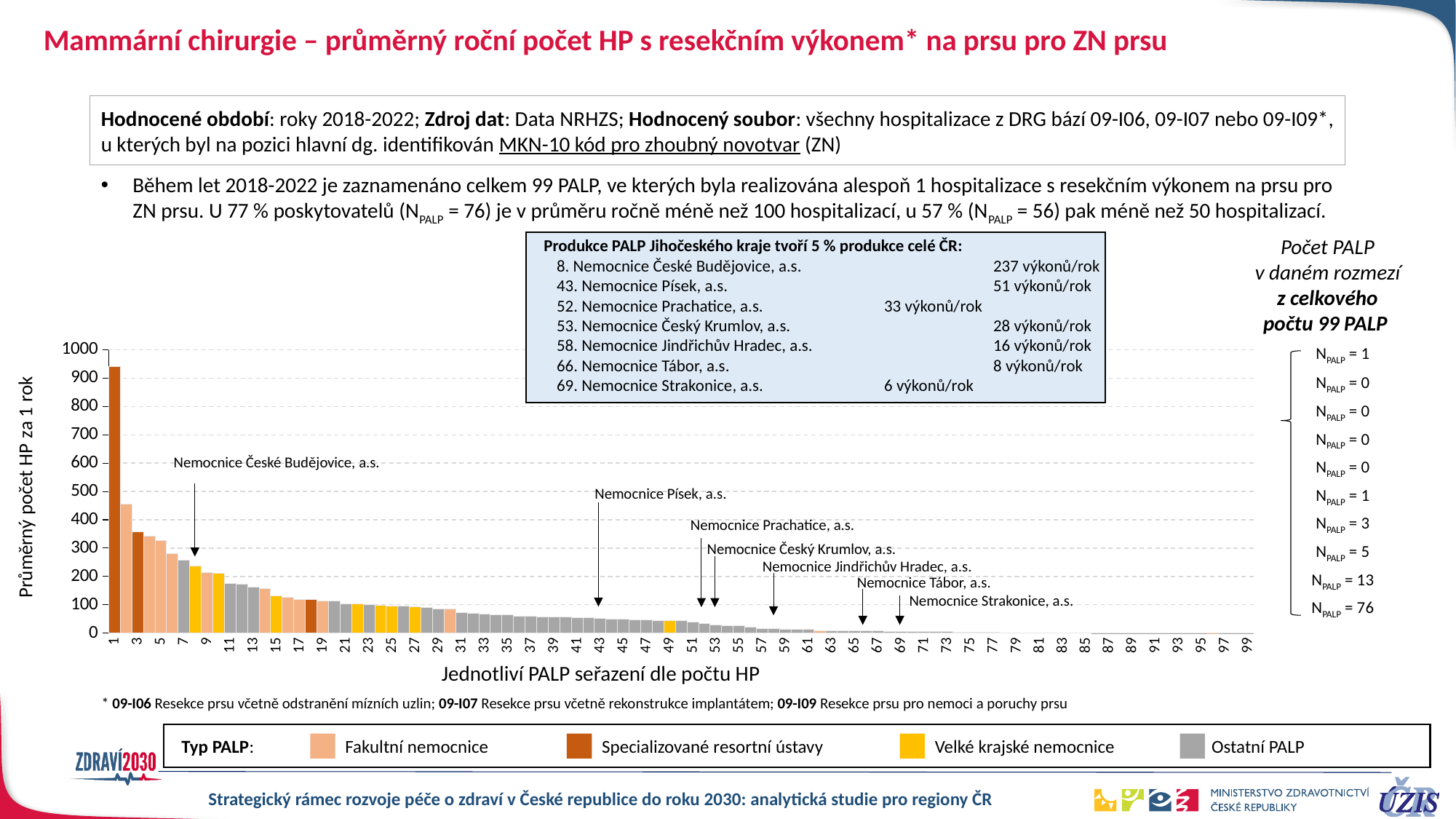

# Mammární chirurgie – průměrný roční počet HP s resekčním výkonem* na prsu pro ZN prsu
Hodnocené období: roky 2018-2022; Zdroj dat: Data NRHZS; Hodnocený soubor: všechny hospitalizace z DRG bází 09-I06, 09-I07 nebo 09-I09*, u kterých byl na pozici hlavní dg. identifikován MKN-10 kód pro zhoubný novotvar (ZN)
Během let 2018-2022 je zaznamenáno celkem 99 PALP, ve kterých byla realizována alespoň 1 hospitalizace s resekčním výkonem na prsu pro ZN prsu. U 77 % poskytovatelů (NPALP = 76) je v průměru ročně méně než 100 hospitalizací, u 57 % (NPALP = 56) pak méně než 50 hospitalizací.
Počet PALP
v daném rozmezí
z celkového počtu 99 PALP
Produkce PALP Jihočeského kraje tvoří 5 % produkce celé ČR:
8. Nemocnice České Budějovice, a.s. 		237 výkonů/rok
43. Nemocnice Písek, a.s.			51 výkonů/rok
52. Nemocnice Prachatice, a.s.		33 výkonů/rok
53. Nemocnice Český Krumlov, a.s.		28 výkonů/rok
58. Nemocnice Jindřichův Hradec, a.s.		16 výkonů/rok
66. Nemocnice Tábor, a.s.			8 výkonů/rok
69. Nemocnice Strakonice, a.s.		6 výkonů/rok

### Chart

| Category | Typ I - FN | Typ I - Spec ZZ | Typ I - VK | Typ II |
|---|---|---|---|---|
| 1 | 0.0 | 942.0 | 0.0 | 0.0 |
| 2 | 454.8 | 0.0 | 0.0 | 0.0 |
| 3 | 0.0 | 357.4 | 0.0 | 0.0 |
| 4 | 343.2 | 0.0 | 0.0 | 0.0 |
| 5 | 327.4 | 0.0 | 0.0 | 0.0 |
| 6 | 281.0 | 0.0 | 0.0 | 0.0 |
| 7 | 0.0 | 0.0 | 0.0 | 256.6 |
| 8 | 0.0 | 0.0 | 236.8 | 0.0 |
| 9 | 213.2 | 0.0 | 0.0 | 0.0 |
| 10 | 0.0 | 0.0 | 211.4 | 0.0 |
| 11 | 0.0 | 0.0 | 0.0 | 175.6 |
| 12 | 0.0 | 0.0 | 0.0 | 172.0 |
| 13 | 0.0 | 0.0 | 0.0 | 161.6 |
| 14 | 157.2 | 0.0 | 0.0 | 0.0 |
| 15 | 0.0 | 0.0 | 132.6 | 0.0 |
| 16 | 127.0 | 0.0 | 0.0 | 0.0 |
| 17 | 118.6 | 0.0 | 0.0 | 0.0 |
| 18 | 0.0 | 117.6 | 0.0 | 0.0 |
| 19 | 113.4 | 0.0 | 0.0 | 0.0 |
| 20 | 0.0 | 0.0 | 0.0 | 113.0 |
| 21 | 0.0 | 0.0 | 0.0 | 103.6 |
| 22 | 0.0 | 0.0 | 103.0 | 0.0 |
| 23 | 0.0 | 0.0 | 0.0 | 101.2 |
| 24 | 0.0 | 0.0 | 98.8 | 0.0 |
| 25 | 0.0 | 0.0 | 96.4 | 0.0 |
| 26 | 0.0 | 0.0 | 0.0 | 94.6 |
| 27 | 0.0 | 0.0 | 93.2 | 0.0 |
| 28 | 0.0 | 0.0 | 0.0 | 91.2 |
| 29 | 0.0 | 0.0 | 0.0 | 85.0 |
| 30 | 84.0 | 0.0 | 0.0 | 0.0 |
| 31 | 0.0 | 0.0 | 0.0 | 72.2 |
| 32 | 0.0 | 0.0 | 0.0 | 70.4 |
| 33 | 0.0 | 0.0 | 0.0 | 66.8 |
| 34 | 0.0 | 0.0 | 0.0 | 64.8 |
| 35 | 0.0 | 0.0 | 0.0 | 64.2 |
| 36 | 0.0 | 0.0 | 0.0 | 60.2 |
| 37 | 0.0 | 0.0 | 0.0 | 59.2 |
| 38 | 0.0 | 0.0 | 0.0 | 57.6 |
| 39 | 0.0 | 0.0 | 0.0 | 57.2 |
| 40 | 0.0 | 0.0 | 0.0 | 56.2 |
| 41 | 0.0 | 0.0 | 0.0 | 55.4 |
| 42 | 0.0 | 0.0 | 0.0 | 55.0 |
| 43 | 0.0 | 0.0 | 0.0 | 50.8 |
| 44 | 0.0 | 0.0 | 0.0 | 48.8 |
| 45 | 0.0 | 0.0 | 0.0 | 48.6 |
| 46 | 0.0 | 0.0 | 0.0 | 47.4 |
| 47 | 0.0 | 0.0 | 0.0 | 46.6 |
| 48 | 0.0 | 0.0 | 0.0 | 45.2 |
| 49 | 0.0 | 0.0 | 44.6 | 0.0 |
| 50 | 0.0 | 0.0 | 0.0 | 43.8 |
| 51 | 0.0 | 0.0 | 0.0 | 37.8 |
| 52 | 0.0 | 0.0 | 0.0 | 32.8 |
| 53 | 0.0 | 0.0 | 0.0 | 27.6 |
| 54 | 0.0 | 0.0 | 0.0 | 25.6 |
| 55 | 0.0 | 0.0 | 0.0 | 25.4 |
| 56 | 0.0 | 0.0 | 0.0 | 21.6 |
| 57 | 0.0 | 0.0 | 0.0 | 16.4 |
| 58 | 0.0 | 0.0 | 0.0 | 15.6 |
| 59 | 0.0 | 0.0 | 0.0 | 13.8 |
| 60 | 0.0 | 0.0 | 0.0 | 12.6 |
| 61 | 0.0 | 0.0 | 0.0 | 12.4 |
| 62 | 9.4 | 0.0 | 0.0 | 0.0 |
| 63 | 0.0 | 0.0 | 0.0 | 9.4 |
| 64 | 0.0 | 0.0 | 0.0 | 9.0 |
| 65 | 0.0 | 0.0 | 0.0 | 9.0 |
| 66 | 0.0 | 0.0 | 0.0 | 8.2 |
| 67 | 0.0 | 0.0 | 0.0 | 7.6 |
| 68 | 0.0 | 0.0 | 0.0 | 6.4 |
| 69 | 0.0 | 0.0 | 0.0 | 6.4 |
| 70 | 0.0 | 0.0 | 0.0 | 6.2 |
| 71 | 0.0 | 0.0 | 0.0 | 5.2 |
| 72 | 0.0 | 0.0 | 0.0 | 4.6 |
| 73 | 0.0 | 0.0 | 0.0 | 4.4 |
| 74 | 0.0 | 0.0 | 0.0 | 3.6 |
| 75 | 0.0 | 0.0 | 0.0 | 3.4 |
| 76 | 0.0 | 0.0 | 0.0 | 3.4 |
| 77 | 0.0 | 0.0 | 0.0 | 3.0 |
| 78 | 0.0 | 0.0 | 0.0 | 1.6 |
| 79 | 0.0 | 0.0 | 0.0 | 1.4 |
| 80 | 0.0 | 0.0 | 0.0 | 1.4 |
| 81 | 0.0 | 0.0 | 0.0 | 1.4 |
| 82 | 0.0 | 0.0 | 1.2 | 0.0 |
| 83 | 0.0 | 0.0 | 0.0 | 0.8 |
| 84 | 0.0 | 0.0 | 0.0 | 0.6 |
| 85 | 0.0 | 0.0 | 0.0 | 0.6 |
| 86 | 0.0 | 0.0 | 0.0 | 0.4 |
| 87 | 0.0 | 0.0 | 0.0 | 0.4 |
| 88 | 0.0 | 0.0 | 0.0 | 0.4 |
| 89 | 0.0 | 0.0 | 0.0 | 0.4 |
| 90 | 0.0 | 0.0 | 0.0 | 0.4 |
| 91 | 0.0 | 0.0 | 0.0 | 0.4 |
| 92 | 0.0 | 0.0 | 0.0 | 0.4 |
| 93 | 0.0 | 0.0 | 0.0 | 0.2 |
| 94 | 0.0 | 0.0 | 0.0 | 0.2 |
| 95 | 0.0 | 0.0 | 0.0 | 0.2 |
| 96 | 0.2 | 0.0 | 0.0 | 0.0 |
| 97 | 0.0 | 0.0 | 0.0 | 0.2 |
| 98 | 0.0 | 0.0 | 0.0 | 0.2 |
| 99 | 0.0 | 0.0 | 0.0 | 0.2 |
| NPALP = 1 |
| --- |
| NPALP = 0 |
| NPALP = 0 |
| NPALP = 0 |
| NPALP = 0 |
| NPALP = 1 |
| NPALP = 3 |
| NPALP = 5 |
| NPALP = 13 |
| NPALP = 76 |

Nemocnice České Budějovice, a.s.
Nemocnice Písek, a.s.
Nemocnice Prachatice, a.s.
Nemocnice Český Krumlov, a.s.
Nemocnice Jindřichův Hradec, a.s.
Nemocnice Tábor, a.s.
Nemocnice Strakonice, a.s.
Jednotliví PALP seřazení dle počtu HP
* 09-I06 Resekce prsu včetně odstranění mízních uzlin; 09-I07 Resekce prsu včetně rekonstrukce implantátem; 09-I09 Resekce prsu pro nemoci a poruchy prsu

Typ PALP:
Fakultní nemocnice
Specializované resortní ústavy
Velké krajské nemocnice
Ostatní PALP